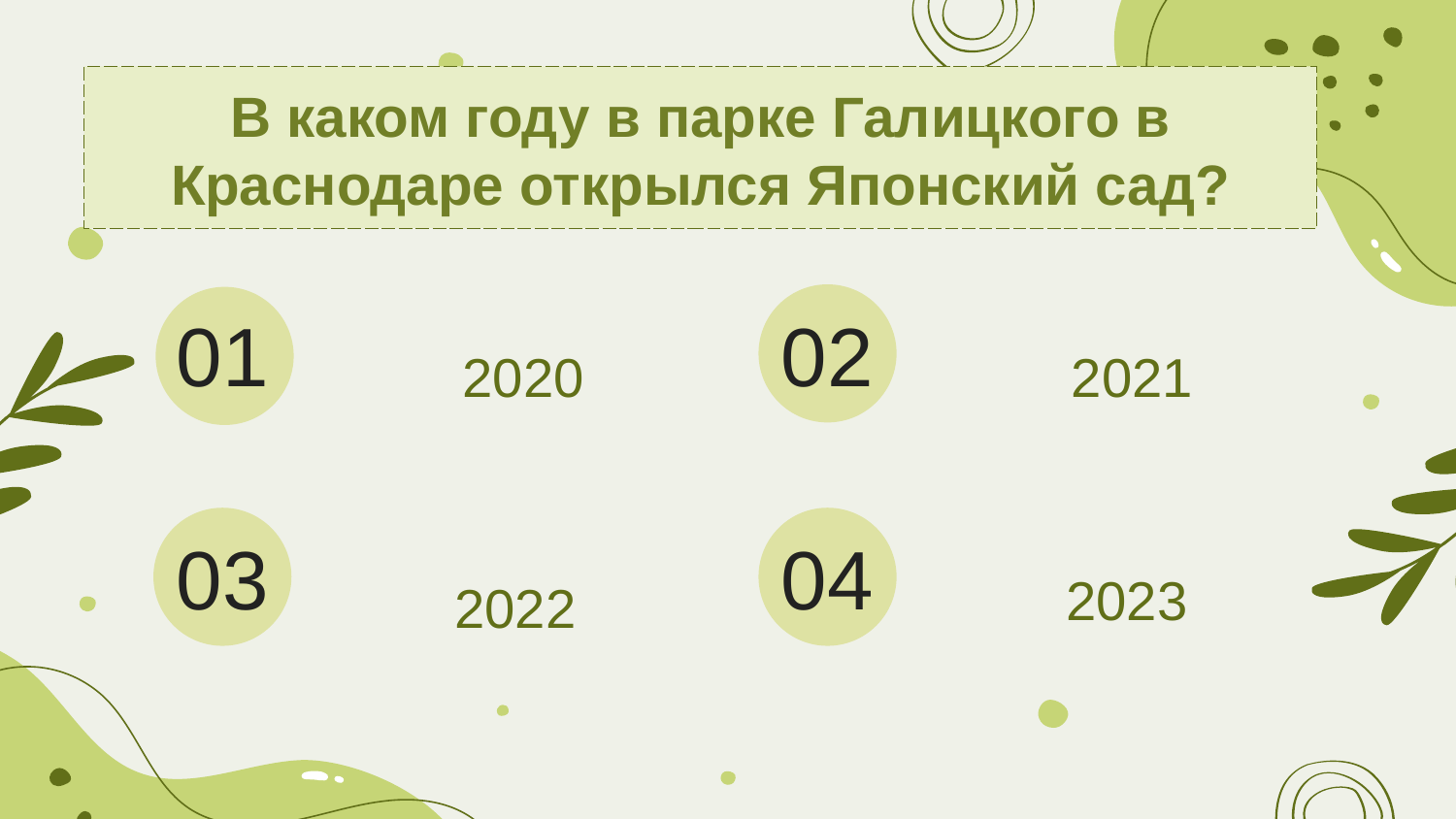

# В каком году в парке Галицкого в Краснодаре открылся Японский сад?

2020
2021

01
02
2023
2022

03
04